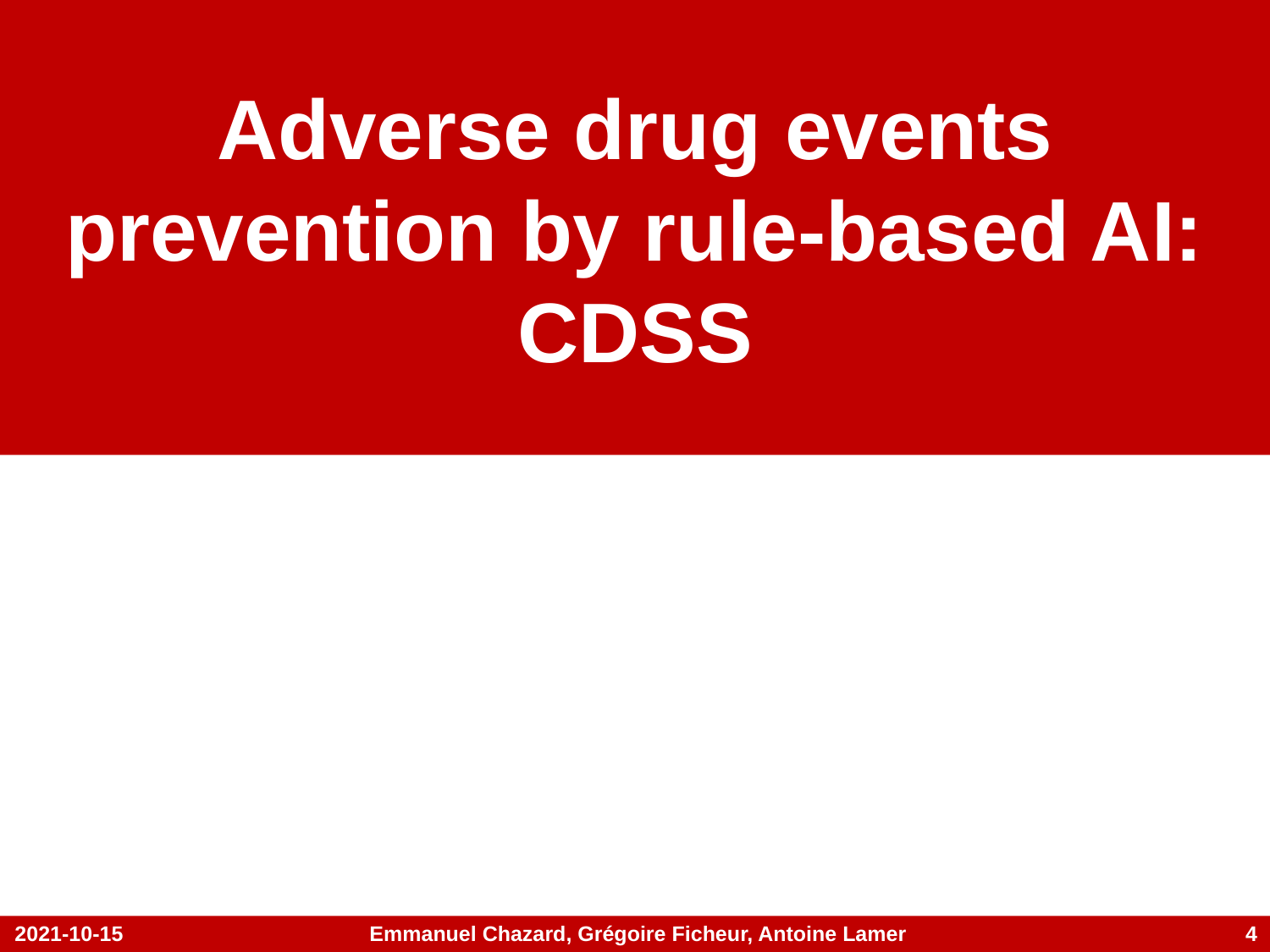

# Adverse drug events prevention by rule-based AI: CDSS

2021-10-15
Emmanuel Chazard, Grégoire Ficheur, Antoine Lamer
4